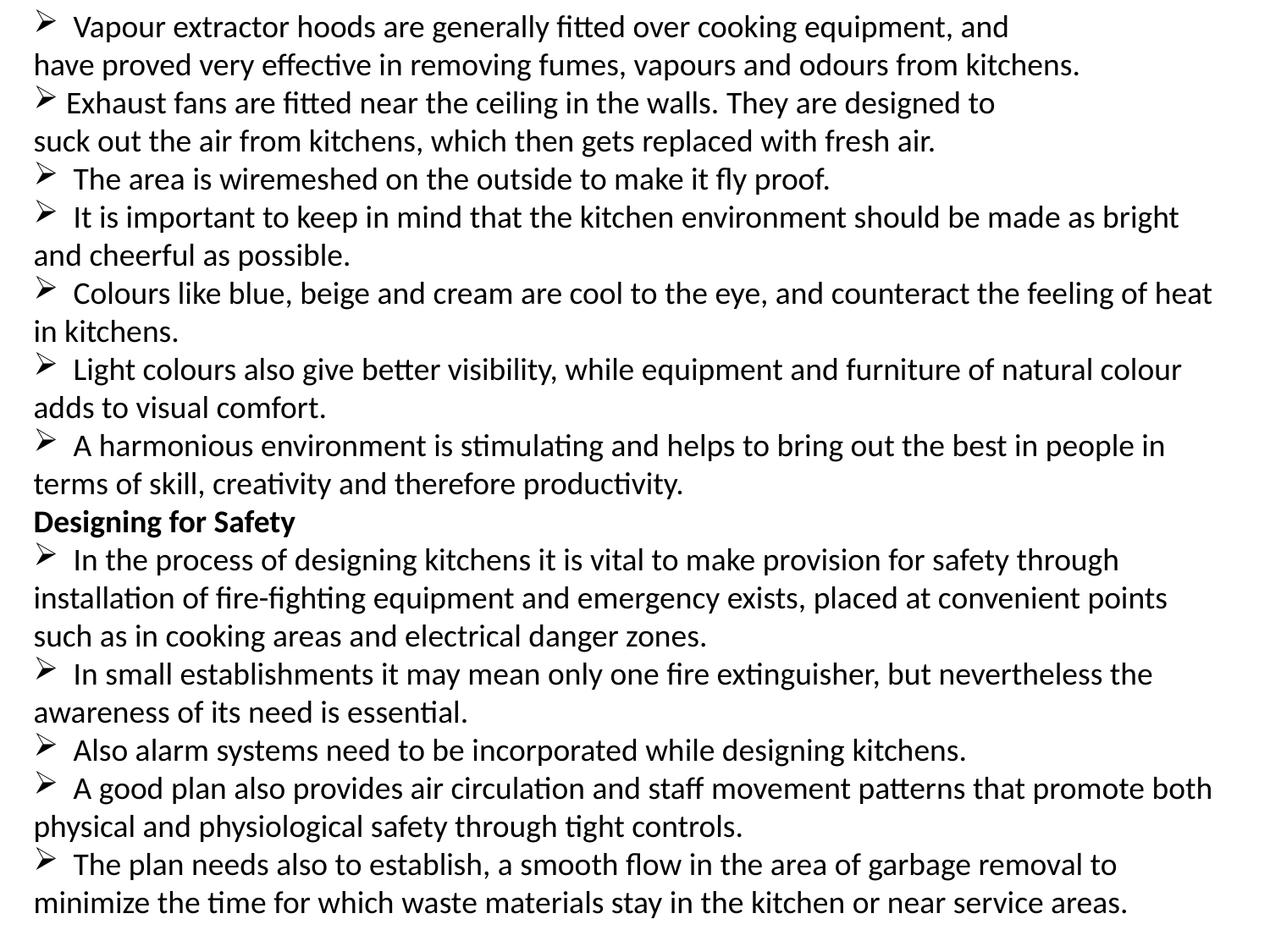

Vapour extractor hoods are generally fitted over cooking equipment, and
have proved very effective in removing fumes, vapours and odours from kitchens.
 Exhaust fans are fitted near the ceiling in the walls. They are designed to
suck out the air from kitchens, which then gets replaced with fresh air.
  The area is wiremeshed on the outside to make it fly proof.
  It is important to keep in mind that the kitchen environment should be made as bright and cheerful as possible.
  Colours like blue, beige and cream are cool to the eye, and counteract the feeling of heat in kitchens.
  Light colours also give better visibility, while equipment and furniture of natural colour adds to visual comfort.
  A harmonious environment is stimulating and helps to bring out the best in people in terms of skill, creativity and therefore productivity.
Designing for Safety
  In the process of designing kitchens it is vital to make provision for safety through installation of fire-fighting equipment and emergency exists, placed at convenient points such as in cooking areas and electrical danger zones.
  In small establishments it may mean only one fire extinguisher, but nevertheless the
awareness of its need is essential.
  Also alarm systems need to be incorporated while designing kitchens.
  A good plan also provides air circulation and staff movement patterns that promote both physical and physiological safety through tight controls.
  The plan needs also to establish, a smooth flow in the area of garbage removal to
minimize the time for which waste materials stay in the kitchen or near service areas.